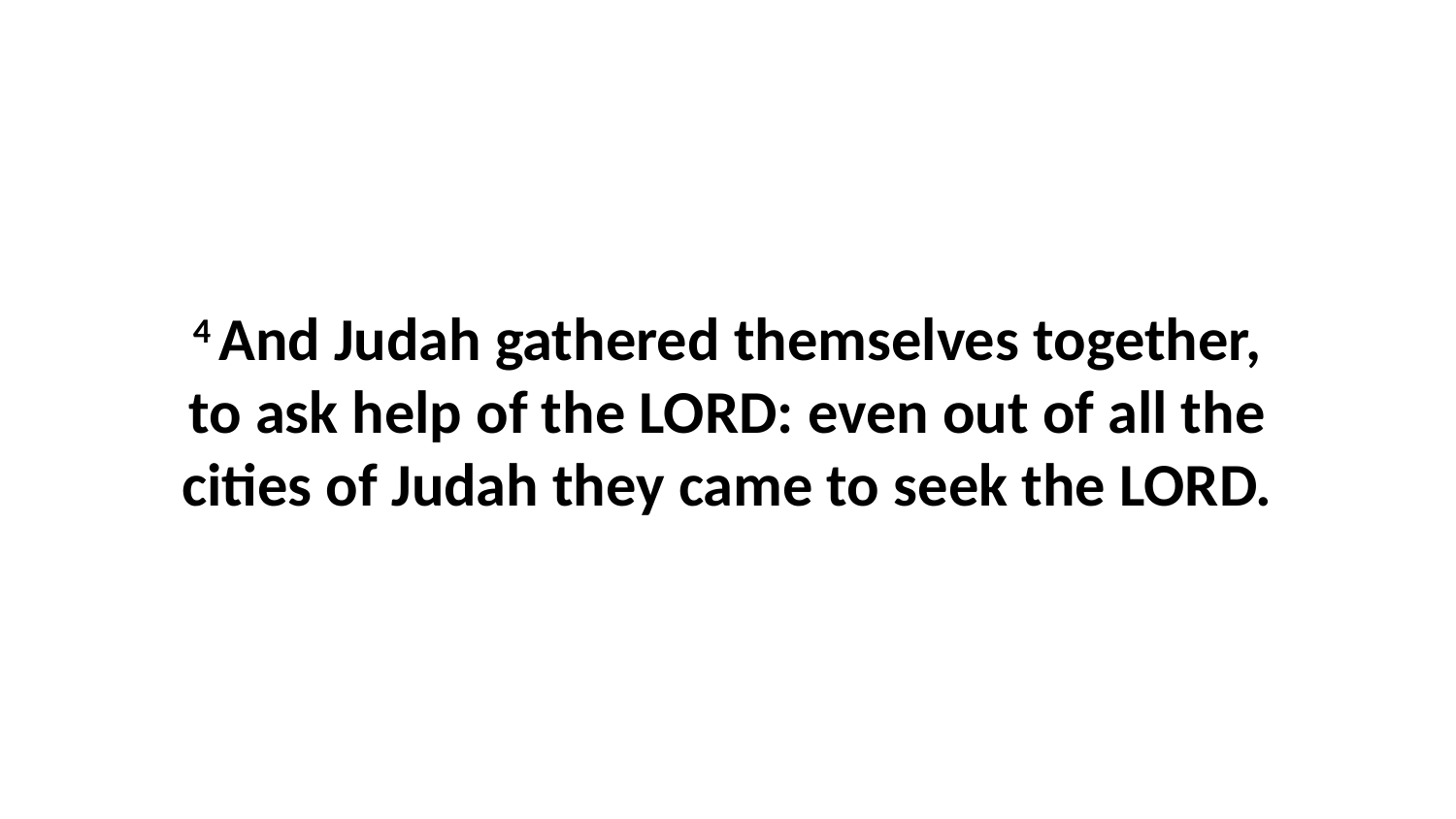

4 And Judah gathered themselves together, to ask help of the LORD: even out of all the cities of Judah they came to seek the LORD.